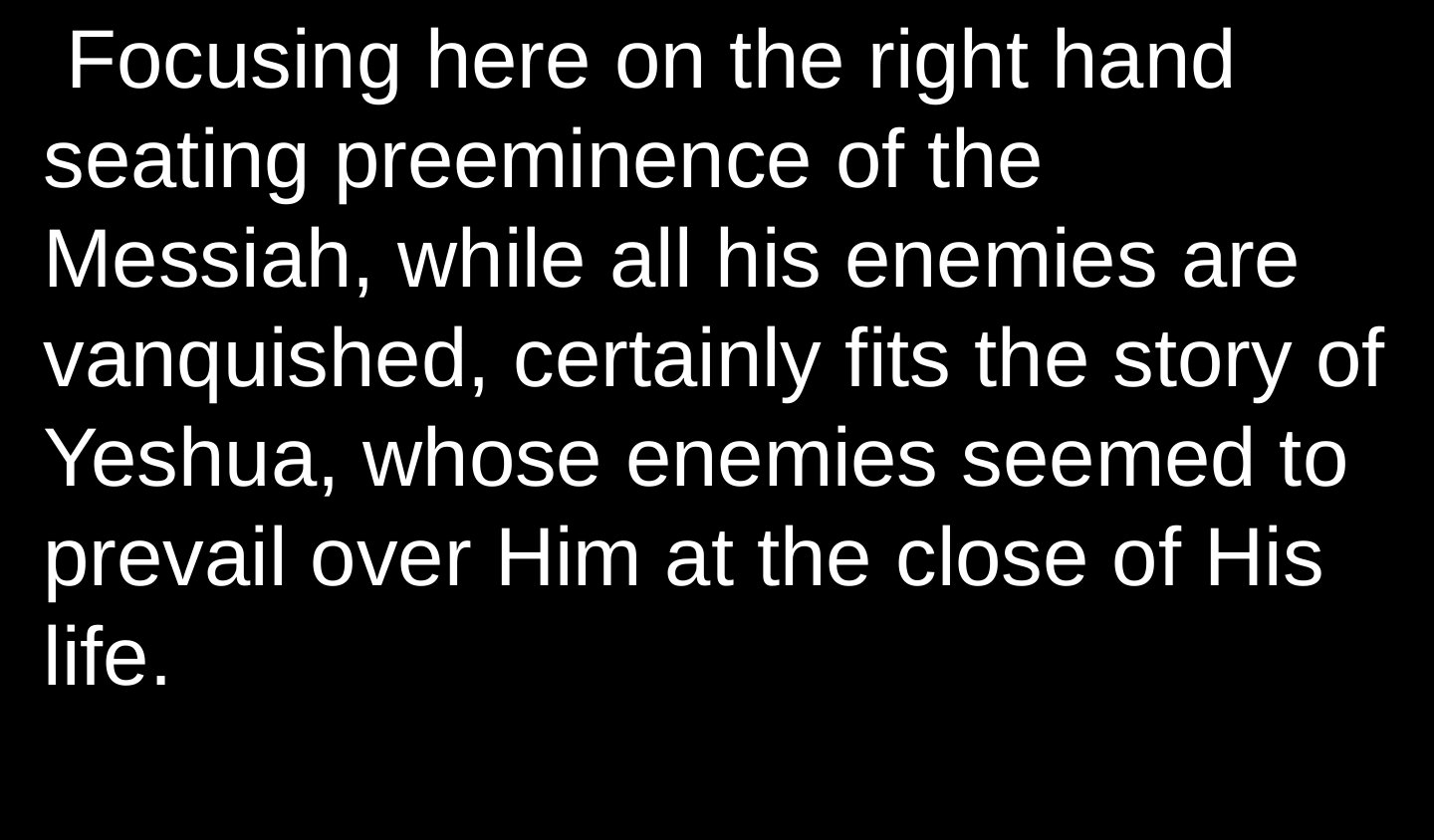

Focusing here on the right hand seating preeminence of the Messiah, while all his enemies are vanquished, certainly fits the story of Yeshua, whose enemies seemed to prevail over Him at the close of His life.